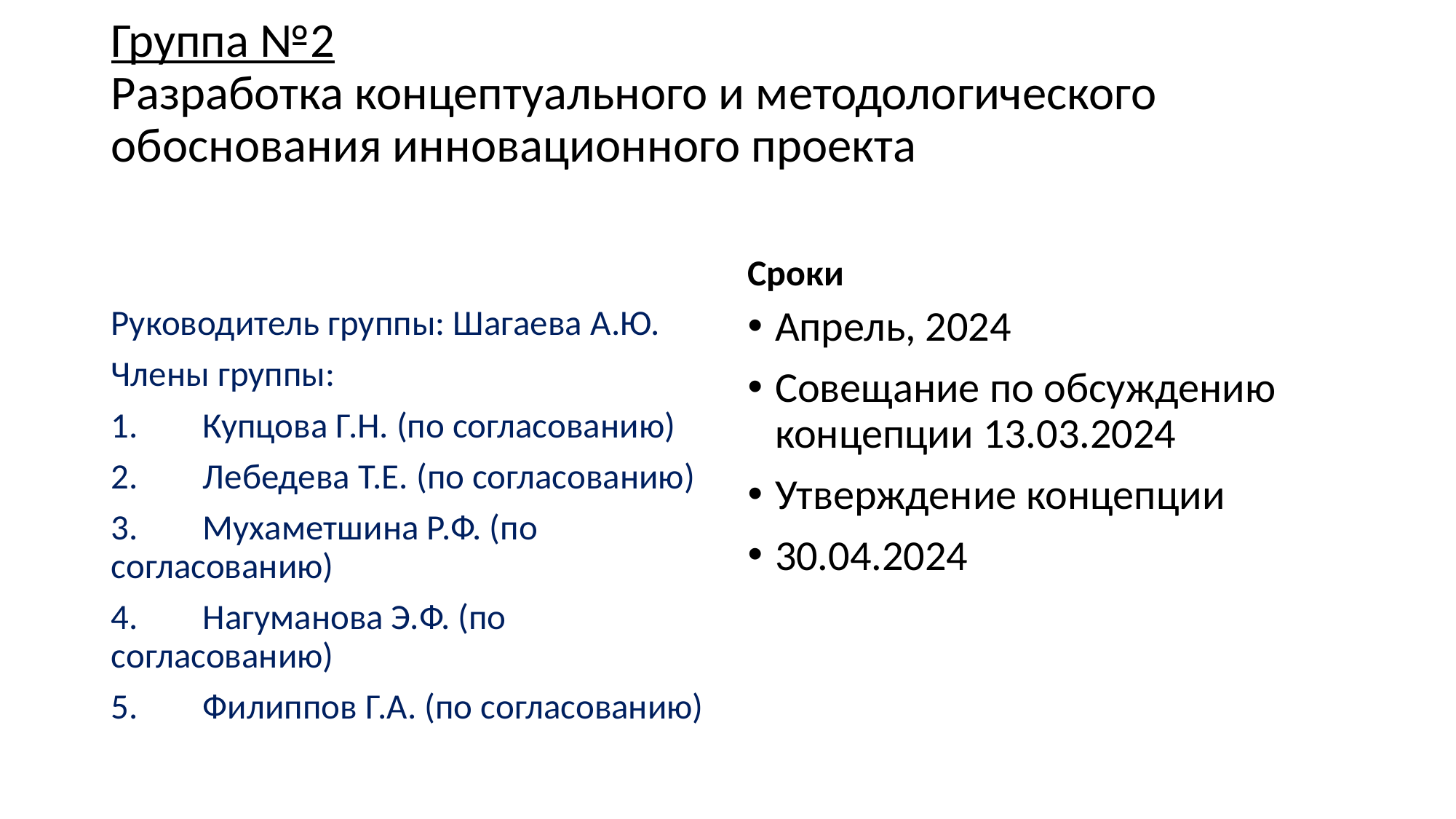

# Группа №2 Разработка концептуального и методологического обоснования инновационного проекта

Сроки
Руководитель группы: Шагаева А.Ю.
Члены группы:
1.	Купцова Г.Н. (по согласованию)
2.	Лебедева Т.Е. (по согласованию)
3.	Мухаметшина Р.Ф. (по согласованию)
4.	Нагуманова Э.Ф. (по согласованию)
5.	Филиппов Г.А. (по согласованию)

Апрель, 2024
Совещание по обсуждению концепции 13.03.2024
Утверждение концепции
30.04.2024